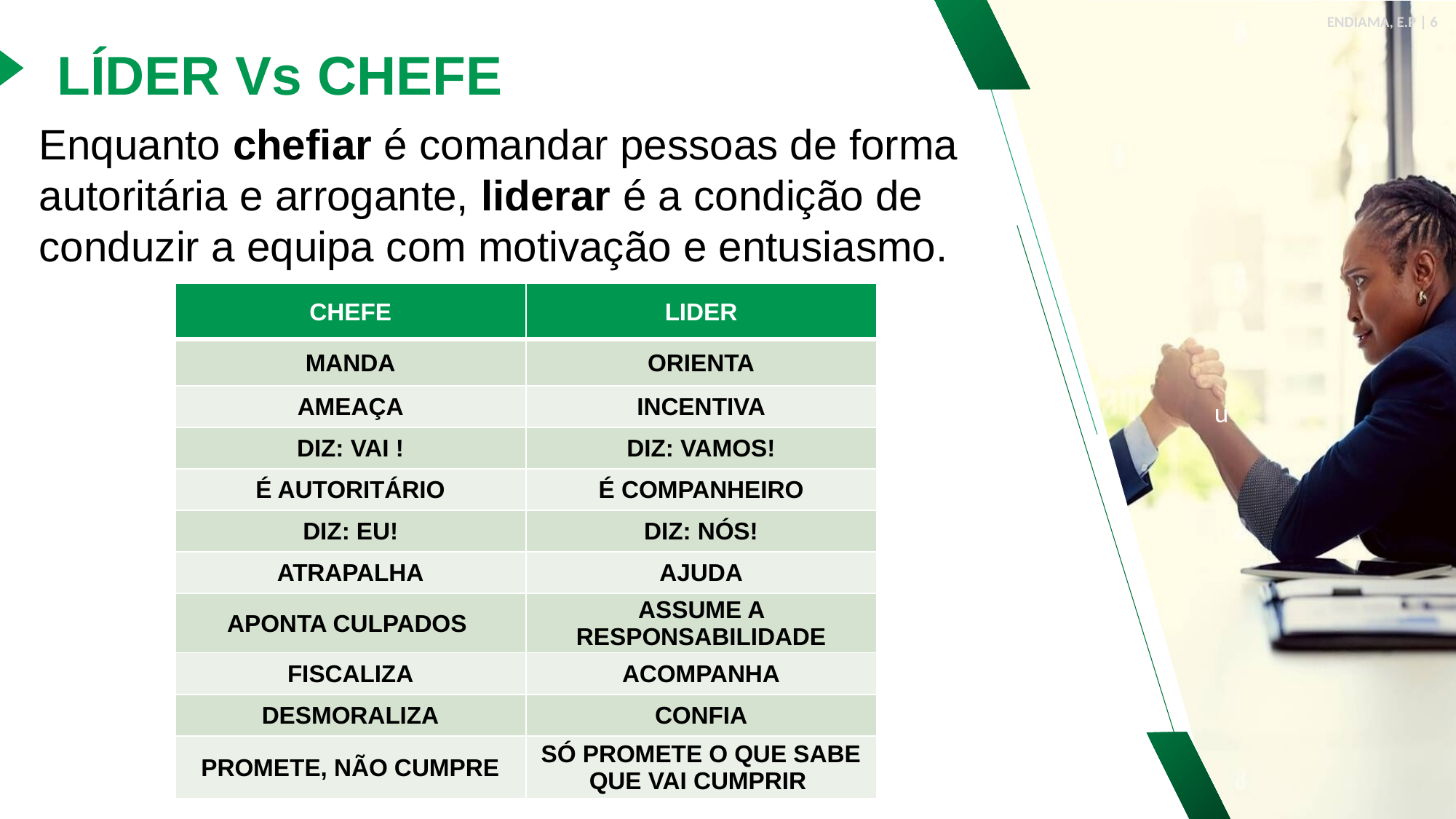

u

ENDIAMA, E.P | 6
LÍDER Vs CHEFE

Enquanto chefiar é comandar pessoas de forma autoritária e arrogante, liderar é a condição de conduzir a equipa com motivação e entusiasmo.

| CHEFE | LIDER |
| --- | --- |
| MANDA | ORIENTA |
| AMEAÇA | INCENTIVA |
| DIZ: VAI ! | DIZ: VAMOS! |
| É AUTORITÁRIO | É COMPANHEIRO |
| DIZ: EU! | DIZ: NÓS! |
| ATRAPALHA | AJUDA |
| APONTA CULPADOS | ASSUME A RESPONSABILIDADE |
| FISCALIZA | ACOMPANHA |
| DESMORALIZA | CONFIA |
| PROMETE, NÃO CUMPRE | SÓ PROMETE O QUE SABE QUE VAI CUMPRIR |